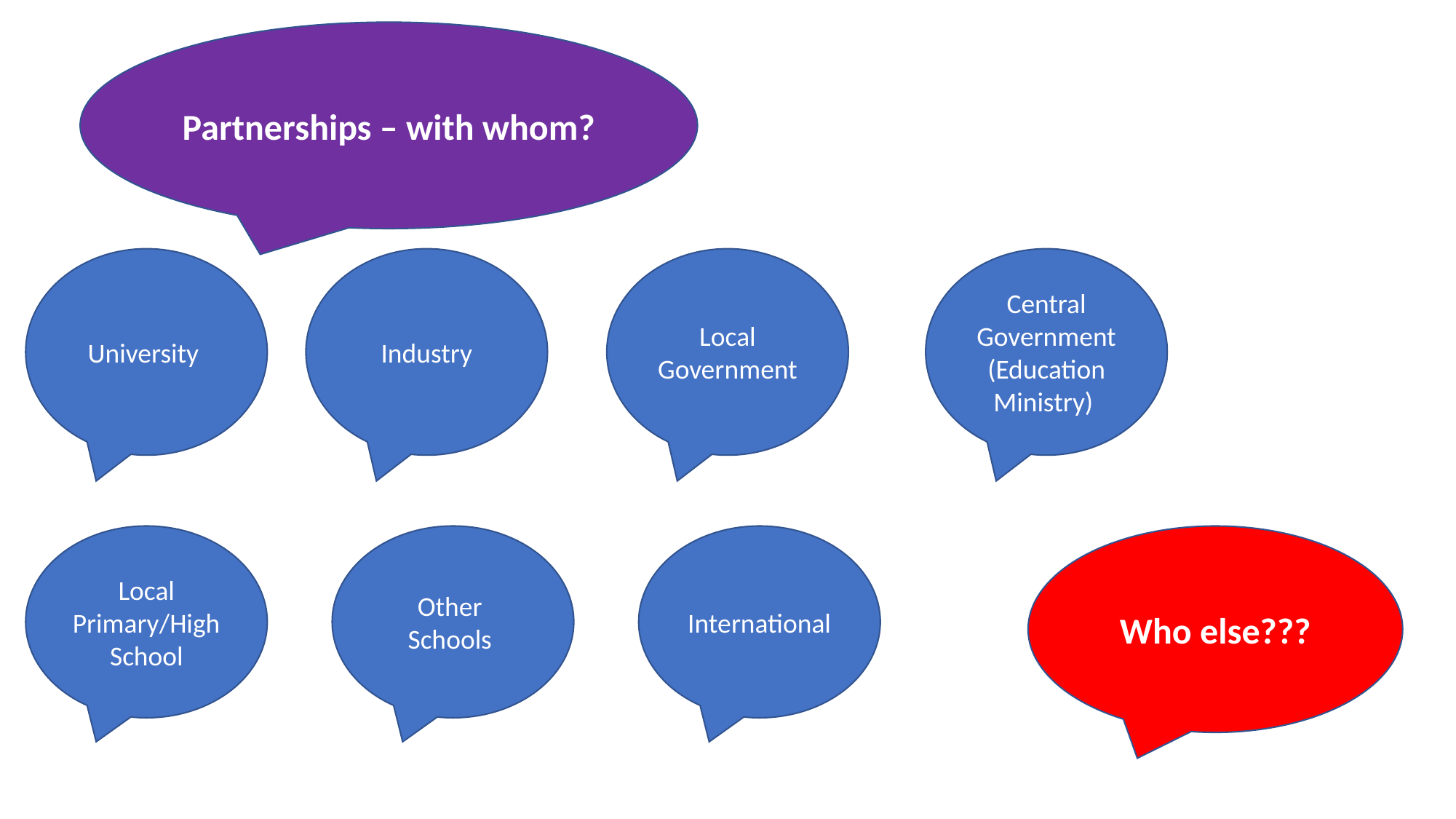

Partnerships – with whom?
University
Central Government (Education Ministry)
Industry
Local Government
Other  Schools
International
Who else???
Local Primary/High School